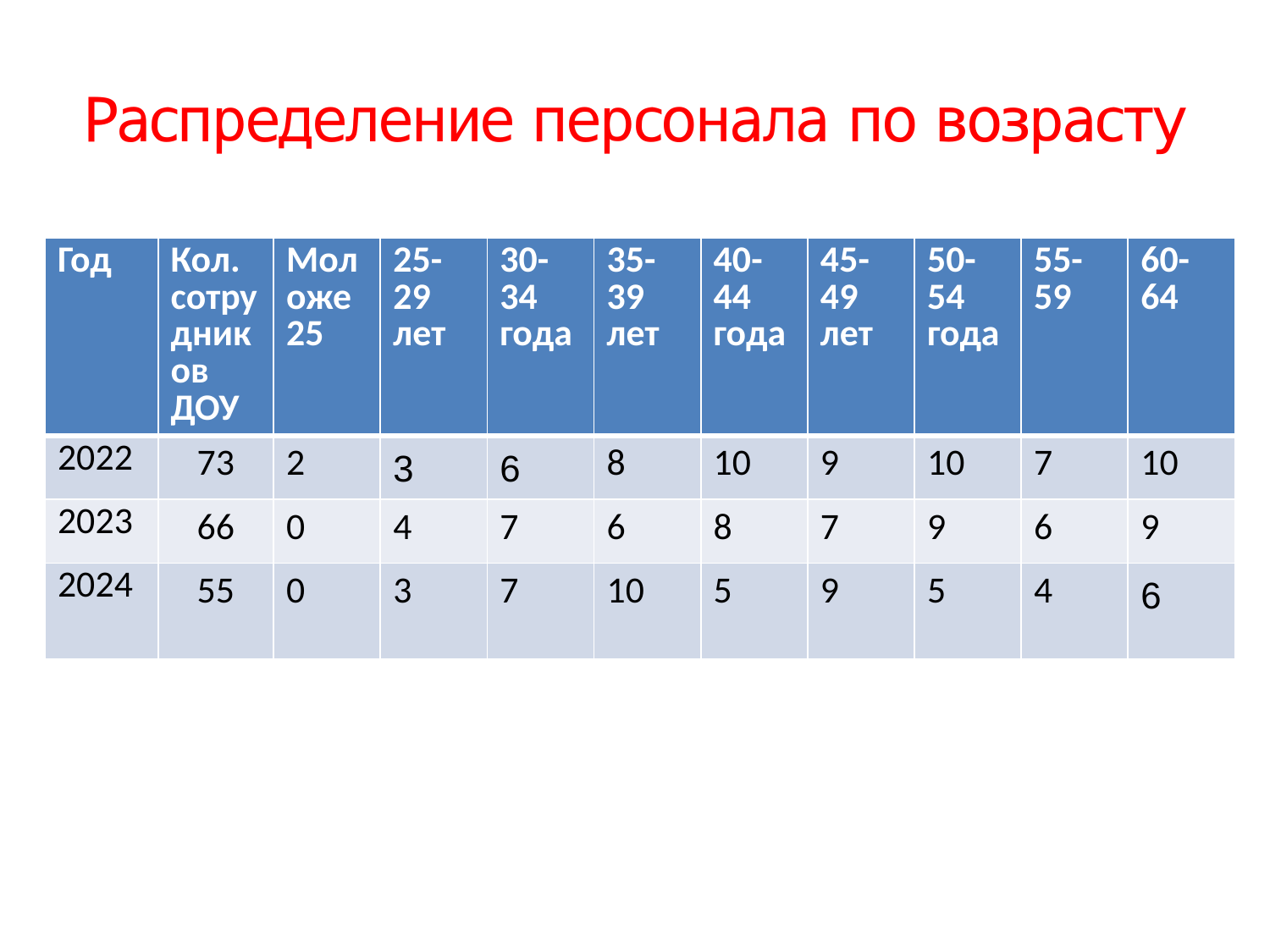

# Распределение персонала по возрасту
| Год | Кол. сотрудников ДОУ | Моложе 25 | 25-29 лет | 30-34 года | 35-39 лет | 40-44 года | 45-49 лет | 50-54 года | 55-59 | 60-64 |
| --- | --- | --- | --- | --- | --- | --- | --- | --- | --- | --- |
| 2022 | 73 | 2 | 3 | 6 | 8 | 10 | 9 | 10 | 7 | 10 |
| 2023 | 66 | 0 | 4 | 7 | 6 | 8 | 7 | 9 | 6 | 9 |
| 2024 | 55 | 0 | 3 | 7 | 10 | 5 | 9 | 5 | 4 | 6 |